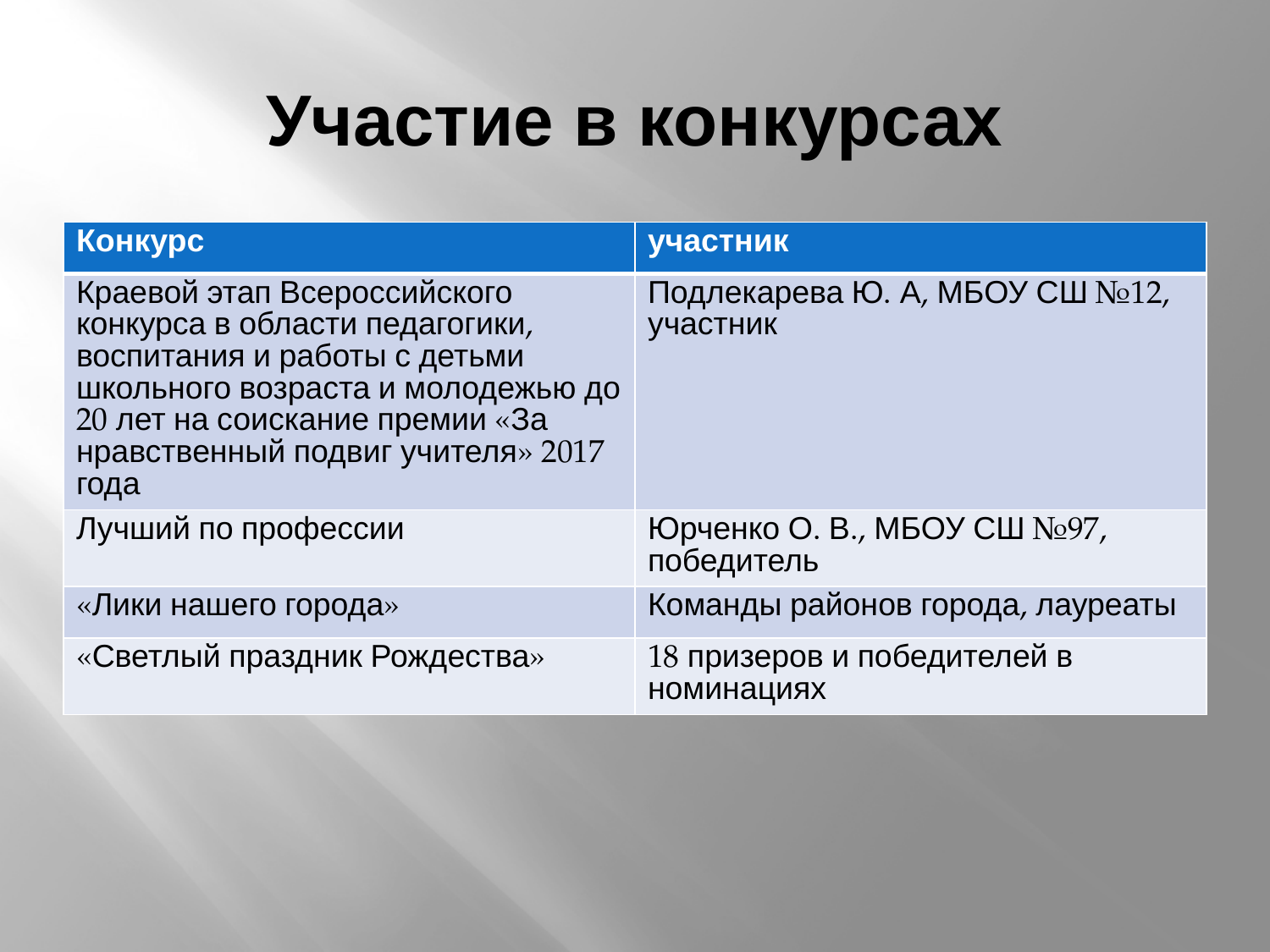

# Участие в конкурсах
| Конкурс | участник |
| --- | --- |
| Краевой этап Всероссийского конкурса в области педагогики, воспитания и работы с детьми школьного возраста и молодежью до 20 лет на соискание премии «За нравственный подвиг учителя» 2017 года | Подлекарева Ю. А, МБОУ СШ №12, участник |
| Лучший по профессии | Юрченко О. В., МБОУ СШ №97, победитель |
| «Лики нашего города» | Команды районов города, лауреаты |
| «Светлый праздник Рождества» | 18 призеров и победителей в номинациях |